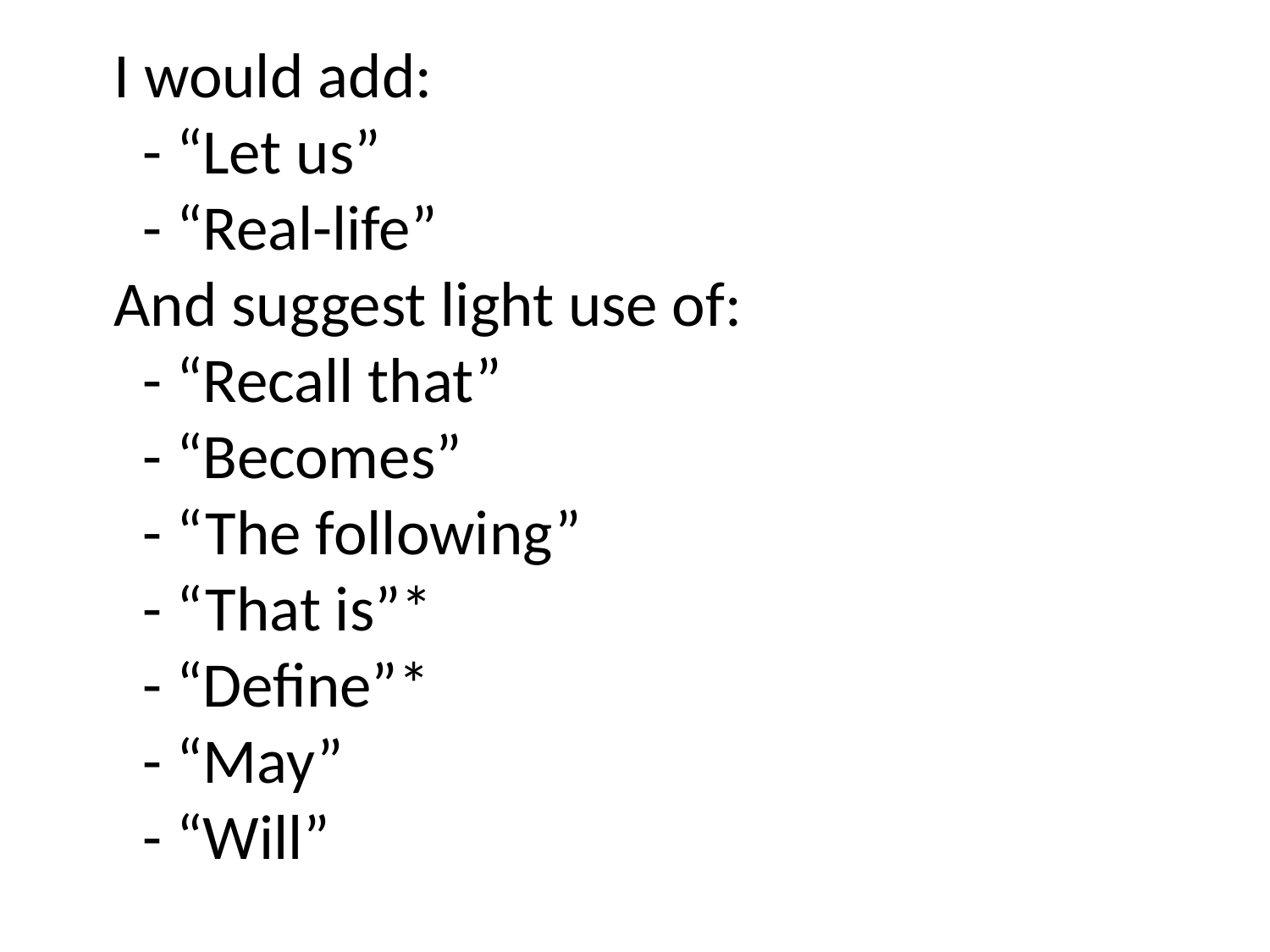

I would add:
  - “Let us”
  - “Real-life”
And suggest light use of:
  - “Recall that”
  - “Becomes”
  - “The following”
  - “That is”*
  - “Define”*
  - “May”
  - “Will”